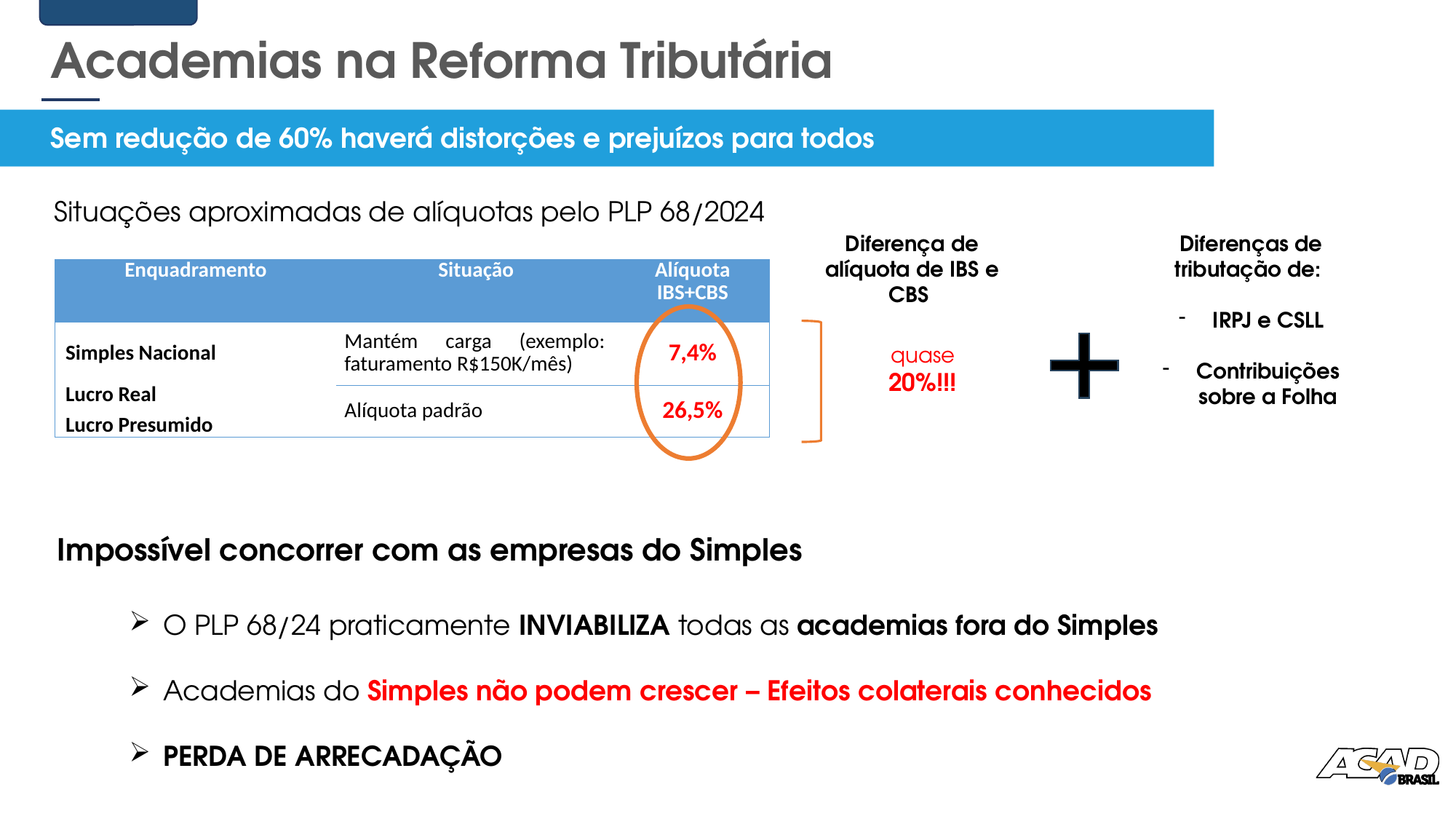

Academias na Reforma Tributária

Sem redução de 60% haverá distorções e prejuízos para todos
Situações aproximadas de alíquotas pelo PLP 68/2024
Diferença de alíquota de IBS e CBS
Diferenças de tributação de:

IRPJ e CSLL

Contribuições sobre a Folha
| Enquadramento | Situação | Alíquota IBS+CBS |
| --- | --- | --- |
| Simples Nacional | Mantém carga (exemplo: faturamento R$150K/mês) | 7,4% |
| Lucro Real Lucro Presumido | Alíquota padrão | 26,5% |

quase 20%!!!
Impossível concorrer com as empresas do Simples

O PLP 68/24 praticamente INVIABILIZA todas as academias fora do Simples

Academias do Simples não podem crescer – Efeitos colaterais conhecidos

PERDA DE ARRECADAÇÃO